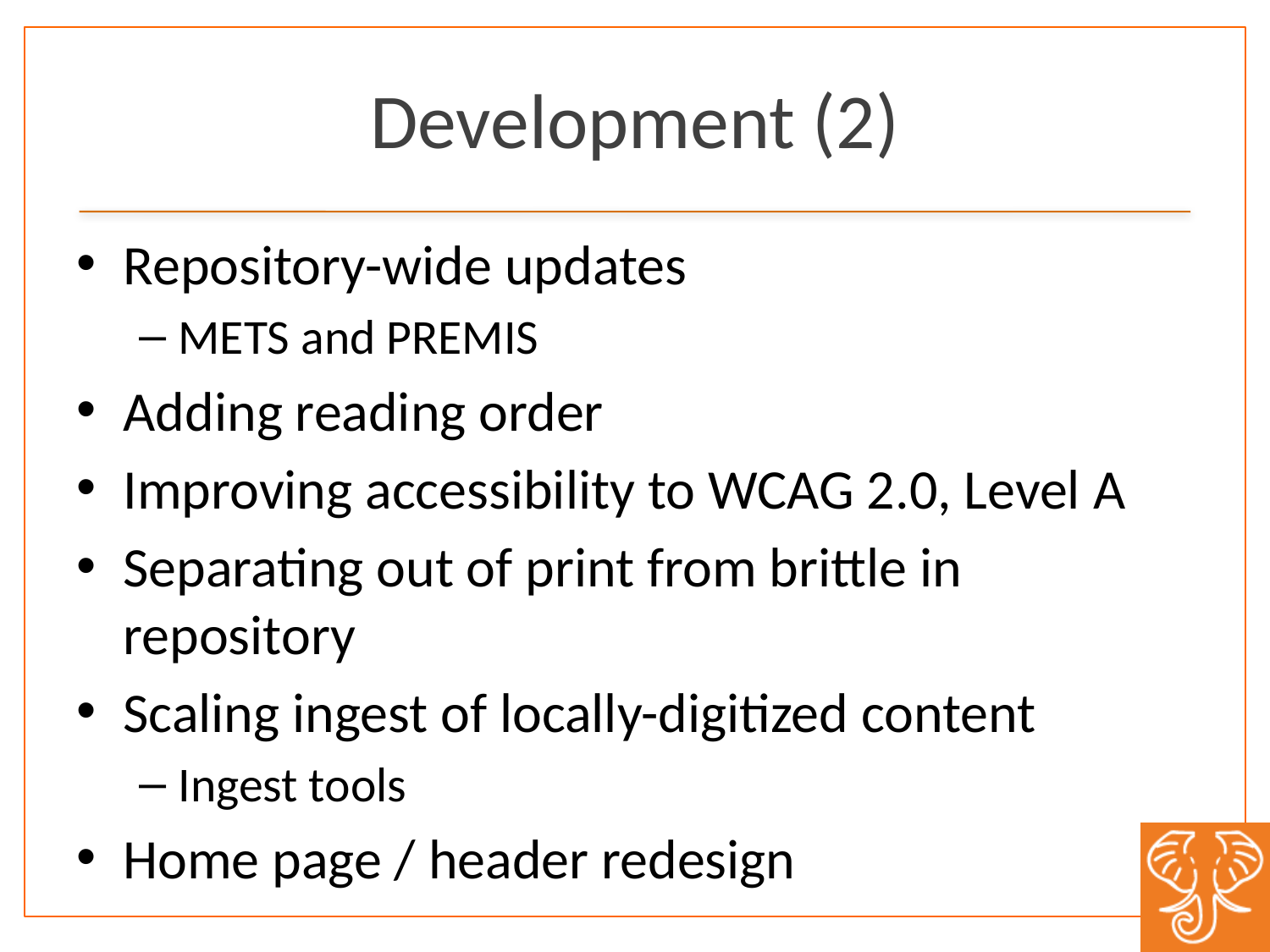

# Development (2)
Repository-wide updates
METS and PREMIS
Adding reading order
Improving accessibility to WCAG 2.0, Level A
Separating out of print from brittle in repository
Scaling ingest of locally-digitized content
Ingest tools
Home page / header redesign